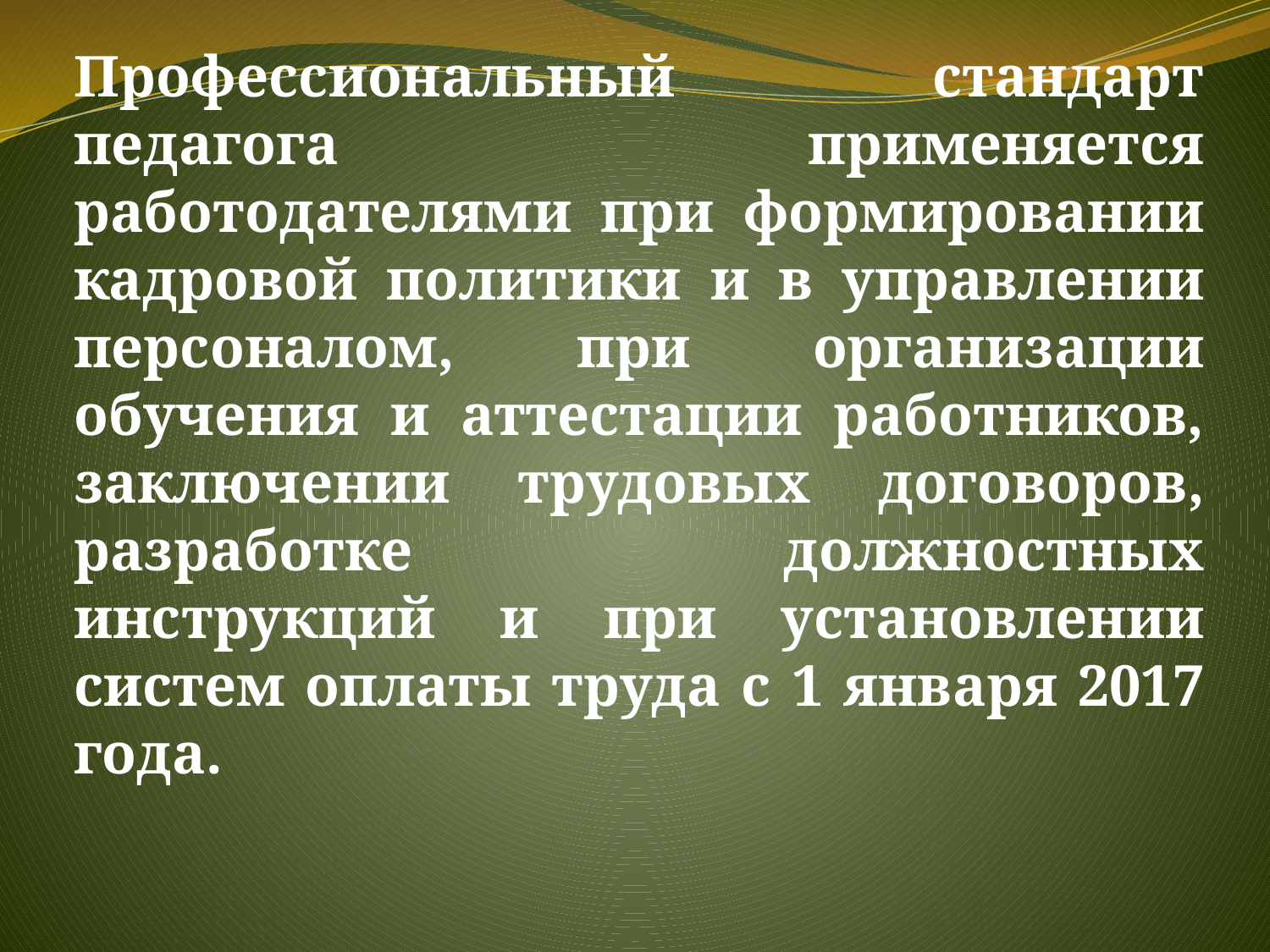

# Профессиональный стандарт педагога применяется работодателями при формировании кадровой политики и в управлении персоналом, при организации обучения и аттестации работников, заключении трудовых договоров, разработке должностных инструкций и при установлении систем оплаты труда с 1 января 2017 года.